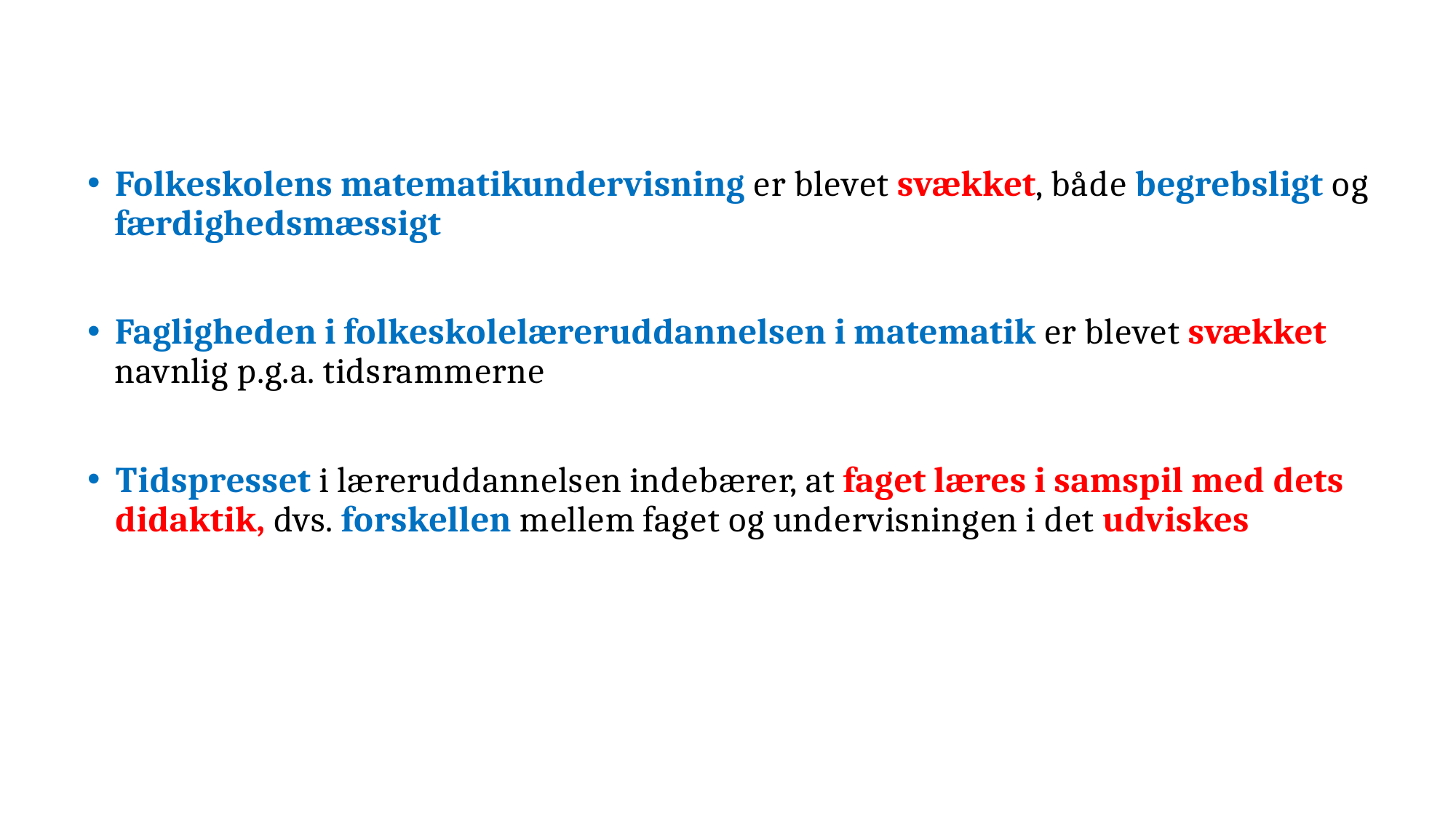

Folkeskolens matematikundervisning er blevet svækket, både begrebsligt og færdighedsmæssigt

Fagligheden i folkeskolelæreruddannelsen i matematik er blevet svækket navnlig p.g.a. tidsrammerne

Tidspresset i læreruddannelsen indebærer, at faget læres i samspil med dets didaktik, dvs. forskellen mellem faget og undervisningen i det udviskes